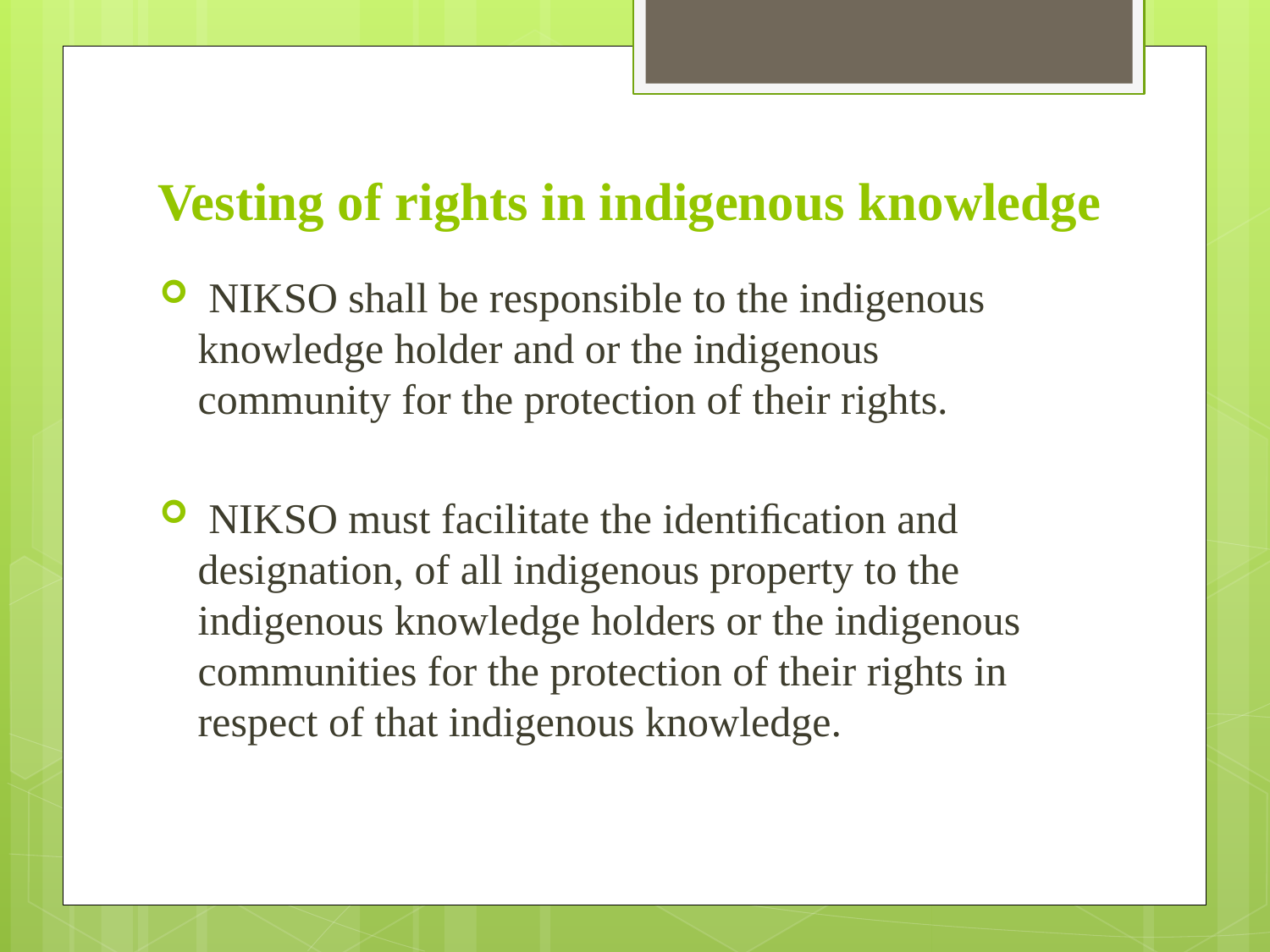

# Vesting of rights in indigenous knowledge
 NIKSO shall be responsible to the indigenous knowledge holder and or the indigenous community for the protection of their rights.

 NIKSO must facilitate the identiﬁcation and designation, of all indigenous property to the indigenous knowledge holders or the indigenous communities for the protection of their rights in respect of that indigenous knowledge.